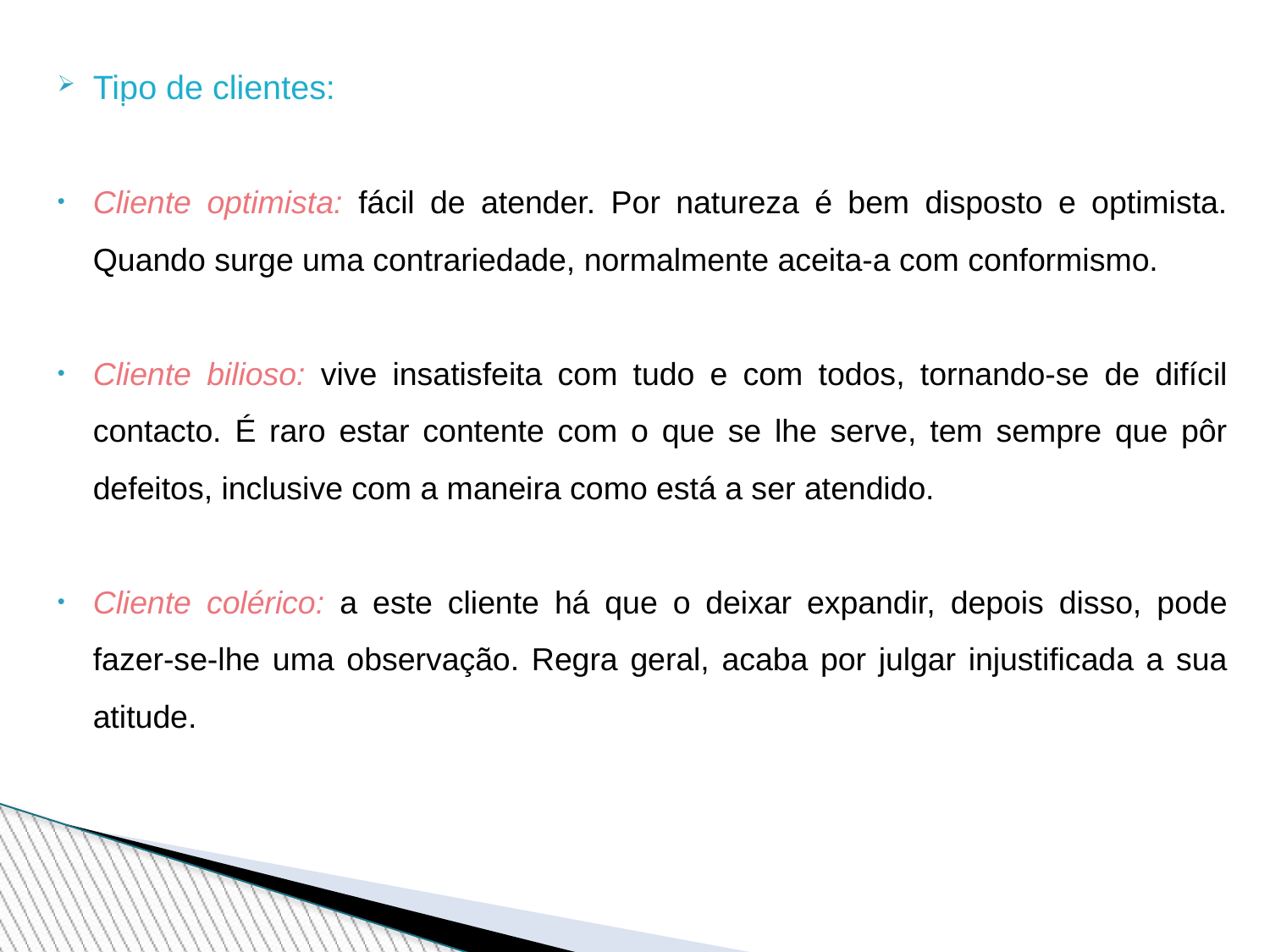

Tipo de clientes:

Cliente optimista: fácil de atender. Por natureza é bem disposto e optimista. Quando surge uma contrariedade, normalmente aceita-a com conformismo.

Cliente bilioso: vive insatisfeita com tudo e com todos, tornando-se de difícil contacto. É raro estar contente com o que se lhe serve, tem sempre que pôr defeitos, inclusive com a maneira como está a ser atendido.

Cliente colérico: a este cliente há que o deixar expandir, depois disso, pode fazer-se-lhe uma observação. Regra geral, acaba por julgar injustificada a sua atitude.